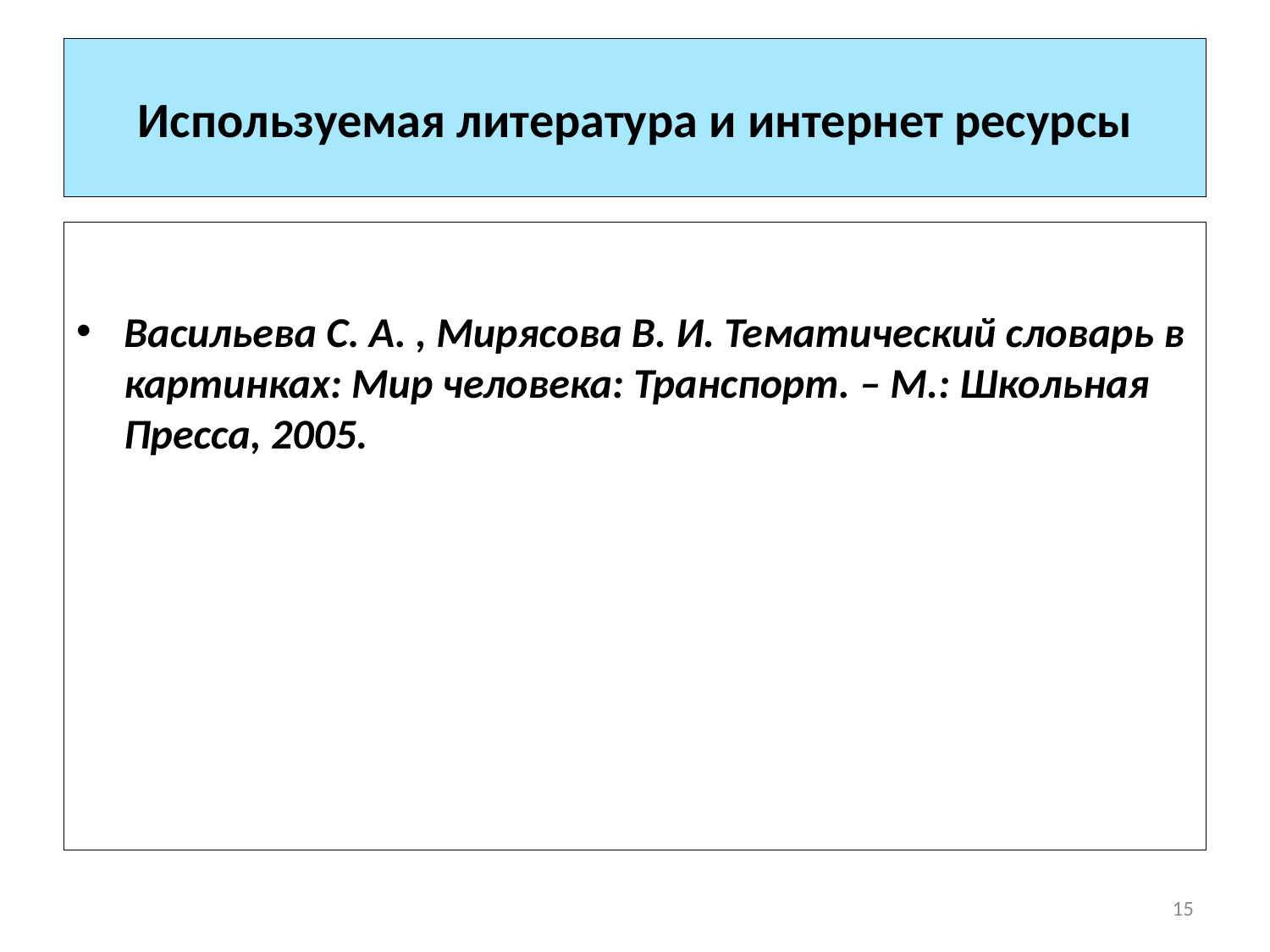

# Используемая литература и интернет ресурсы

Васильева С. А. , Мирясова В. И. Тематический словарь в картинках: Мир человека: Транспорт. – М.: Школьная Пресса, 2005.

15